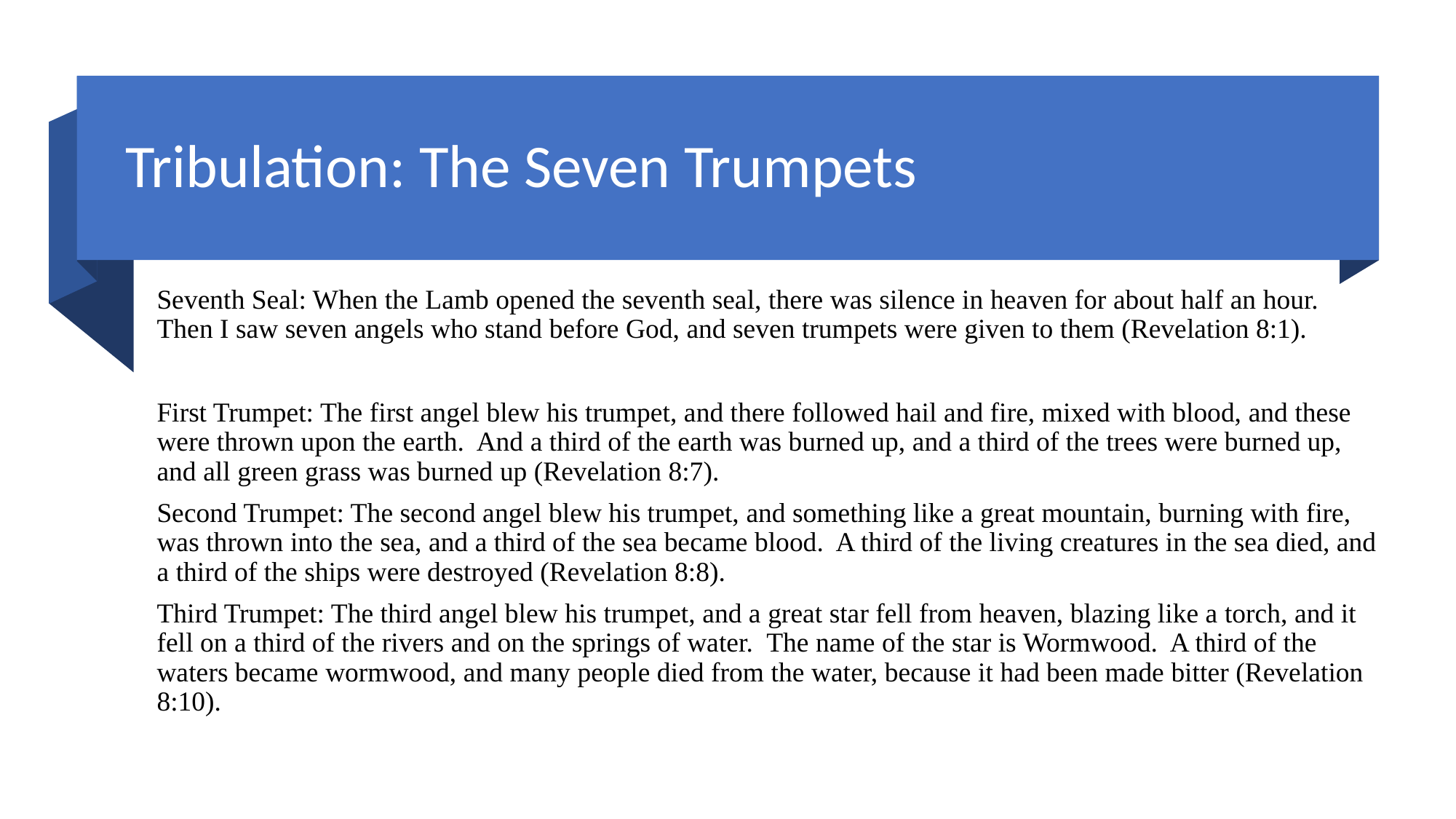

# Tribulation: The Seven Trumpets

Seventh Seal: When the Lamb opened the seventh seal, there was silence in heaven for about half an hour.  Then I saw seven angels who stand before God, and seven trumpets were given to them (Revelation 8:1).

First Trumpet: The first angel blew his trumpet, and there followed hail and fire, mixed with blood, and these were thrown upon the earth.  And a third of the earth was burned up, and a third of the trees were burned up, and all green grass was burned up (Revelation 8:7).
Second Trumpet: The second angel blew his trumpet, and something like a great mountain, burning with fire, was thrown into the sea, and a third of the sea became blood.  A third of the living creatures in the sea died, and a third of the ships were destroyed (Revelation 8:8).
Third Trumpet: The third angel blew his trumpet, and a great star fell from heaven, blazing like a torch, and it fell on a third of the rivers and on the springs of water.  The name of the star is Wormwood.  A third of the waters became wormwood, and many people died from the water, because it had been made bitter (Revelation 8:10).